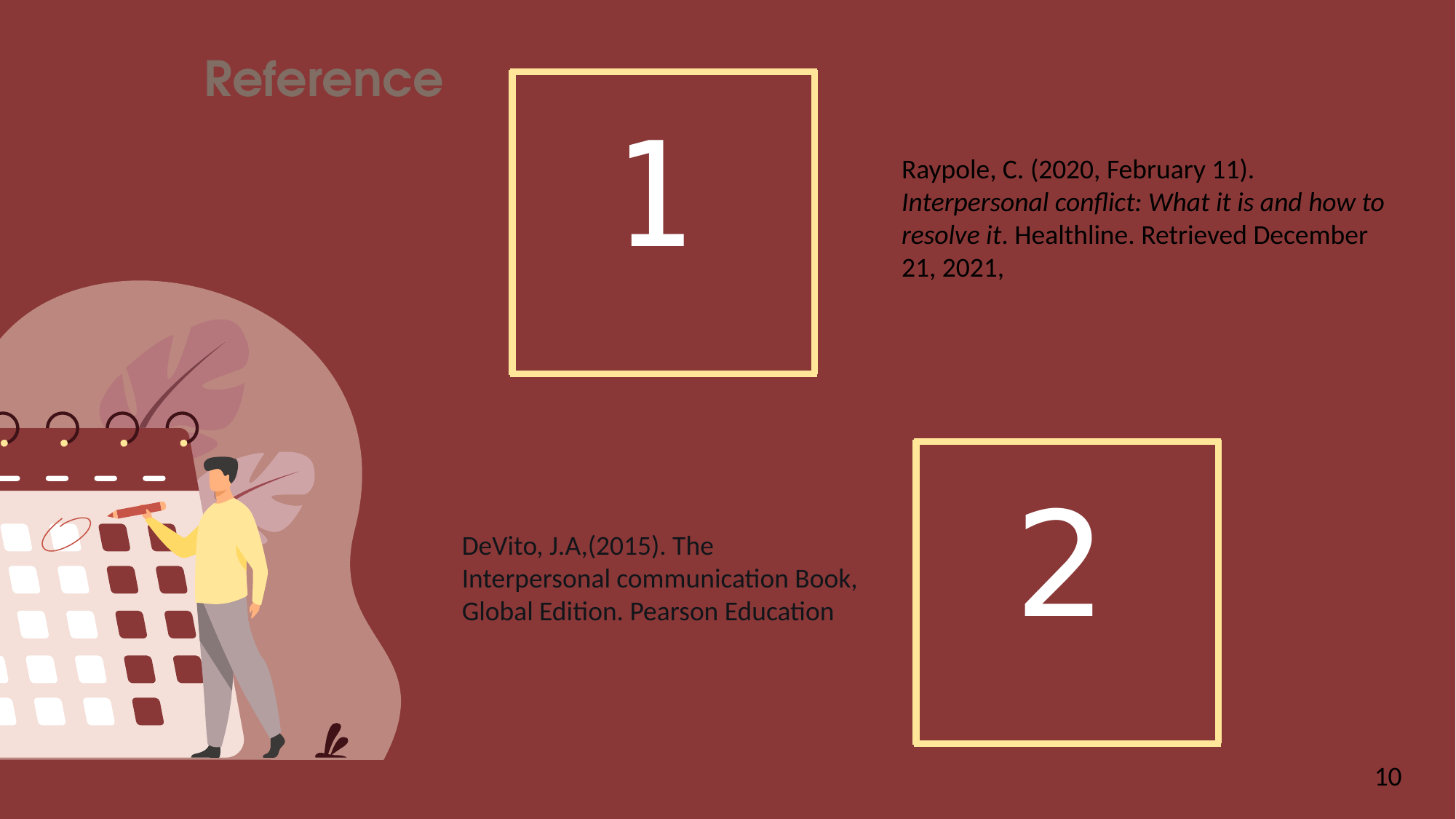

5

Reference

1

Project
Raypole, C. (2020, February 11). Interpersonal conflict: What it is and how to resolve it. Healthline. Retrieved December 21, 2021,
timeline

2

DeVito, J.A,(2015). The Interpersonal communication Book, Global Edition. Pearson Education

10